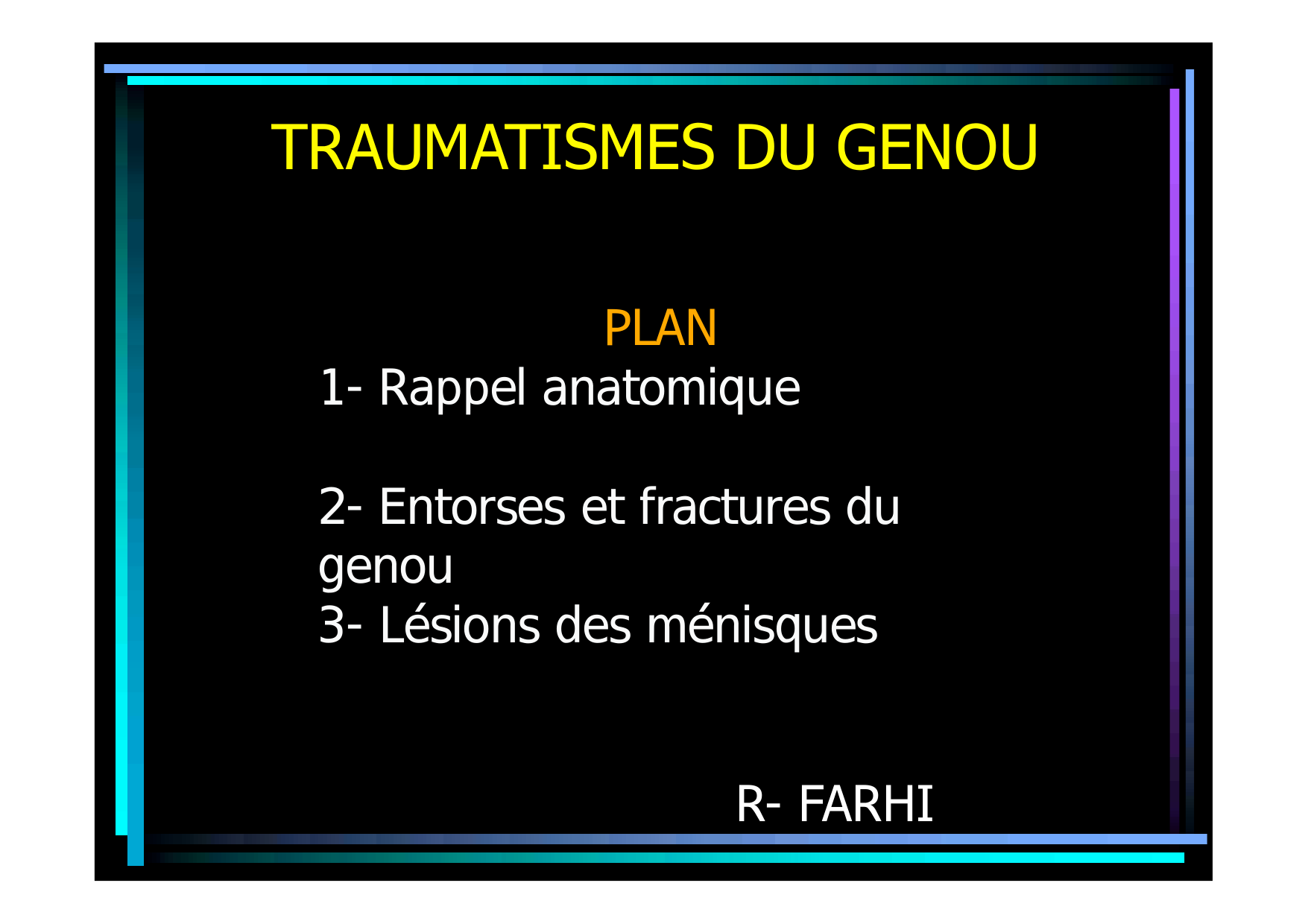

# TRAUMATISMES DU GENOU
PLAN
1- Rappel anatomique

2- Entorses et fractures du genou
3- Lésions des ménisques

                           R- FARHI